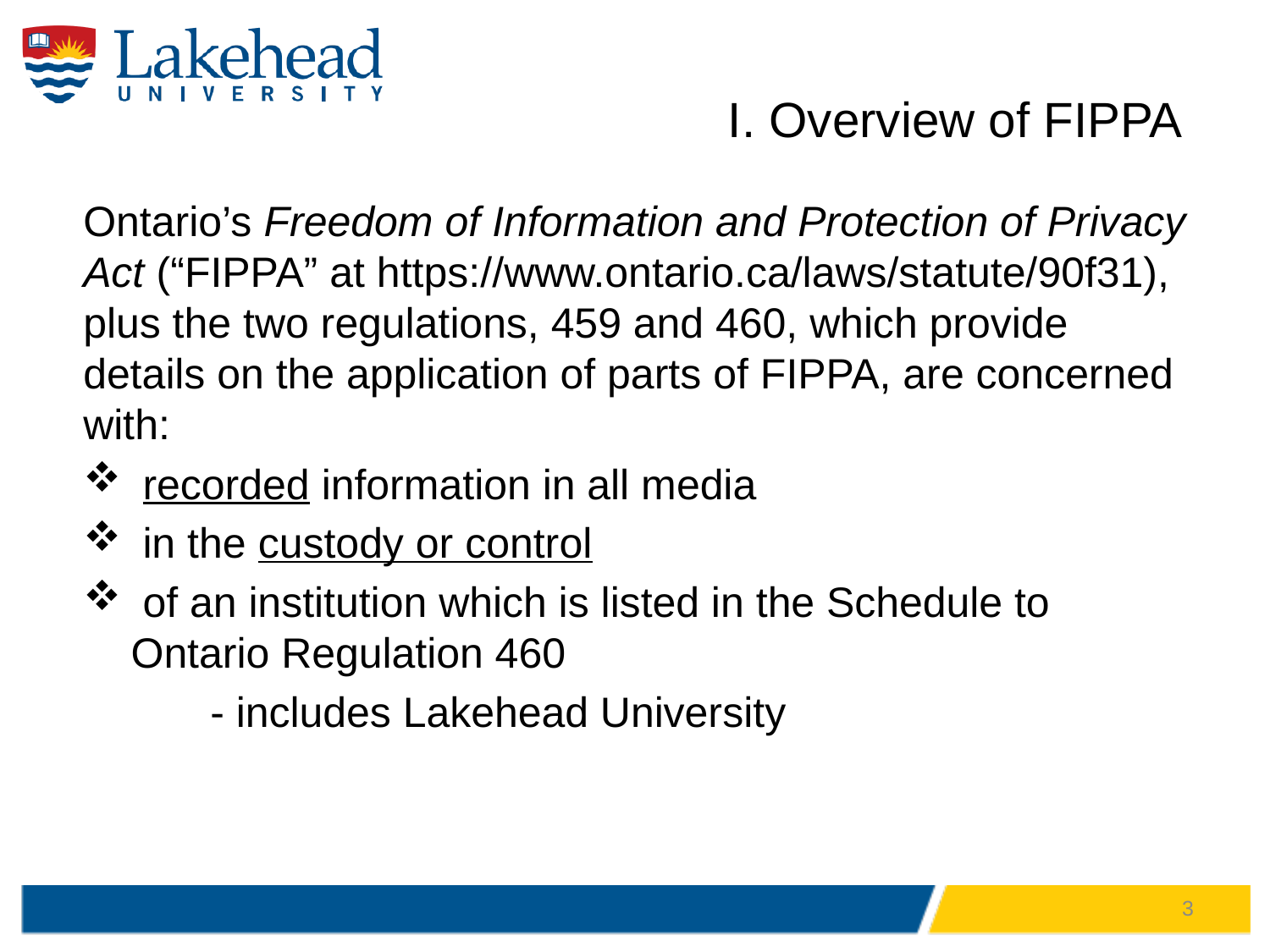

# I. Overview of FIPPA
Ontario’s Freedom of Information and Protection of Privacy Act (“FIPPA” at https://www.ontario.ca/laws/statute/90f31), plus the two regulations, 459 and 460, which provide details on the application of parts of FIPPA, are concerned with:
 recorded information in all media
 in the custody or control
 of an institution which is listed in the Schedule to Ontario Regulation 460
- includes Lakehead University
3